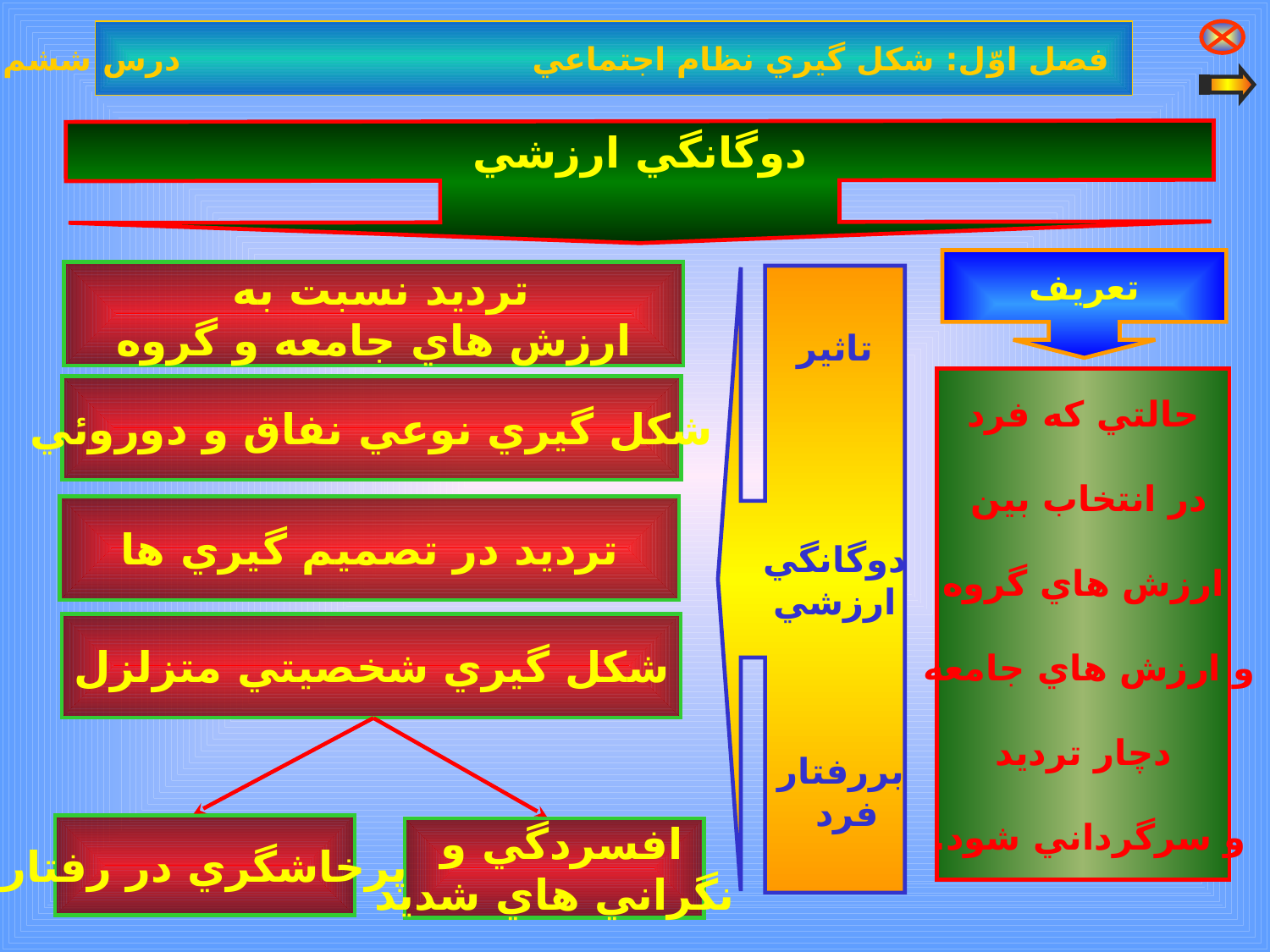

فصل اوّل: شكل گيري نظام اجتماعي                                درس ششم: آسيب هاي گروه

دوگانگي ارزشي
تعريف
ترديد نسبت به
ارزش هاي جامعه و گروه
تاثير

دوگانگي
ارزشي

 بررفتار
فرد
حالتي كه فرد

در انتخاب بين

ارزش هاي گروه

و ارزش هاي جامعه

دچار ترديد

و سرگرداني شود.
شكل گيري نوعي نفاق و دوروئي
ترديد در تصميم گيري ها
شكل گيري شخصيتي متزلزل

پرخاشگري در رفتار
افسردگي و
نگراني هاي شديد